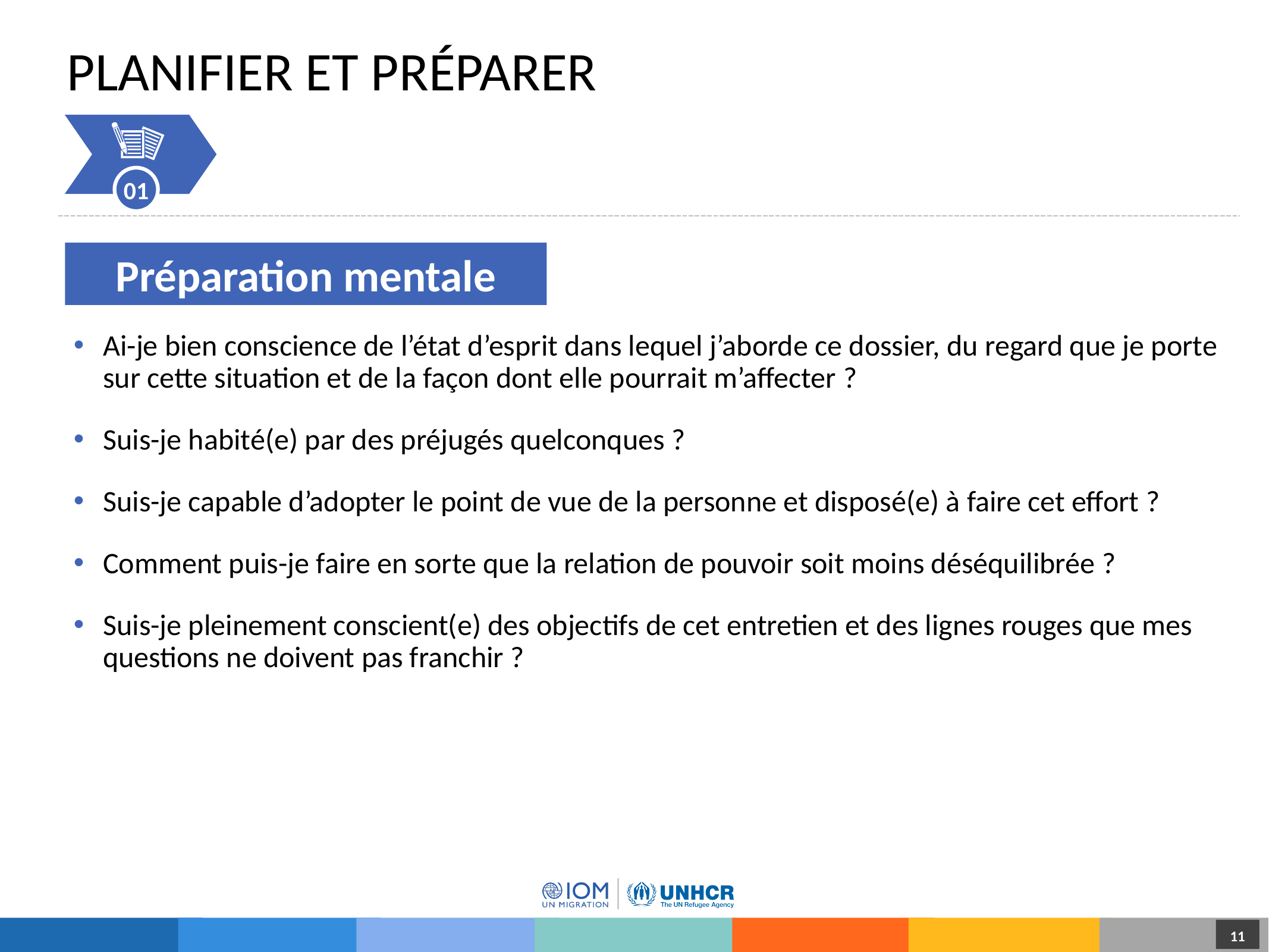

# Planifier et préparer

01
Préparation mentale
Ai-je bien conscience de l’état d’esprit dans lequel j’aborde ce dossier, du regard que je porte sur cette situation et de la façon dont elle pourrait m’affecter ?
Suis-je habité(e) par des préjugés quelconques ?
Suis-je capable d’adopter le point de vue de la personne et disposé(e) à faire cet effort ?
Comment puis-je faire en sorte que la relation de pouvoir soit moins déséquilibrée ?
Suis-je pleinement conscient(e) des objectifs de cet entretien et des lignes rouges que mes questions ne doivent pas franchir ?
11